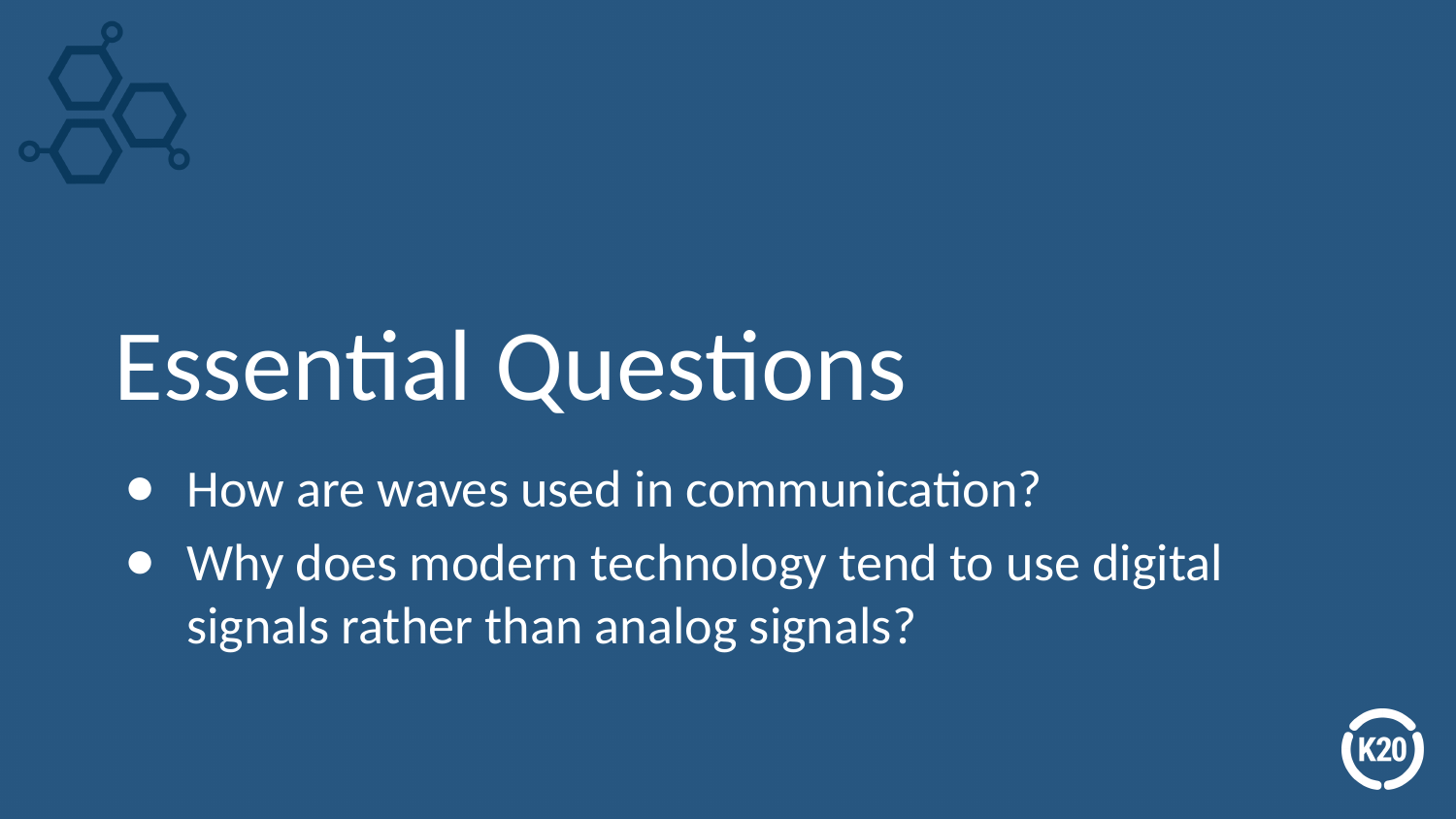

# Essential Questions
How are waves used in communication?
Why does modern technology tend to use digital signals rather than analog signals?